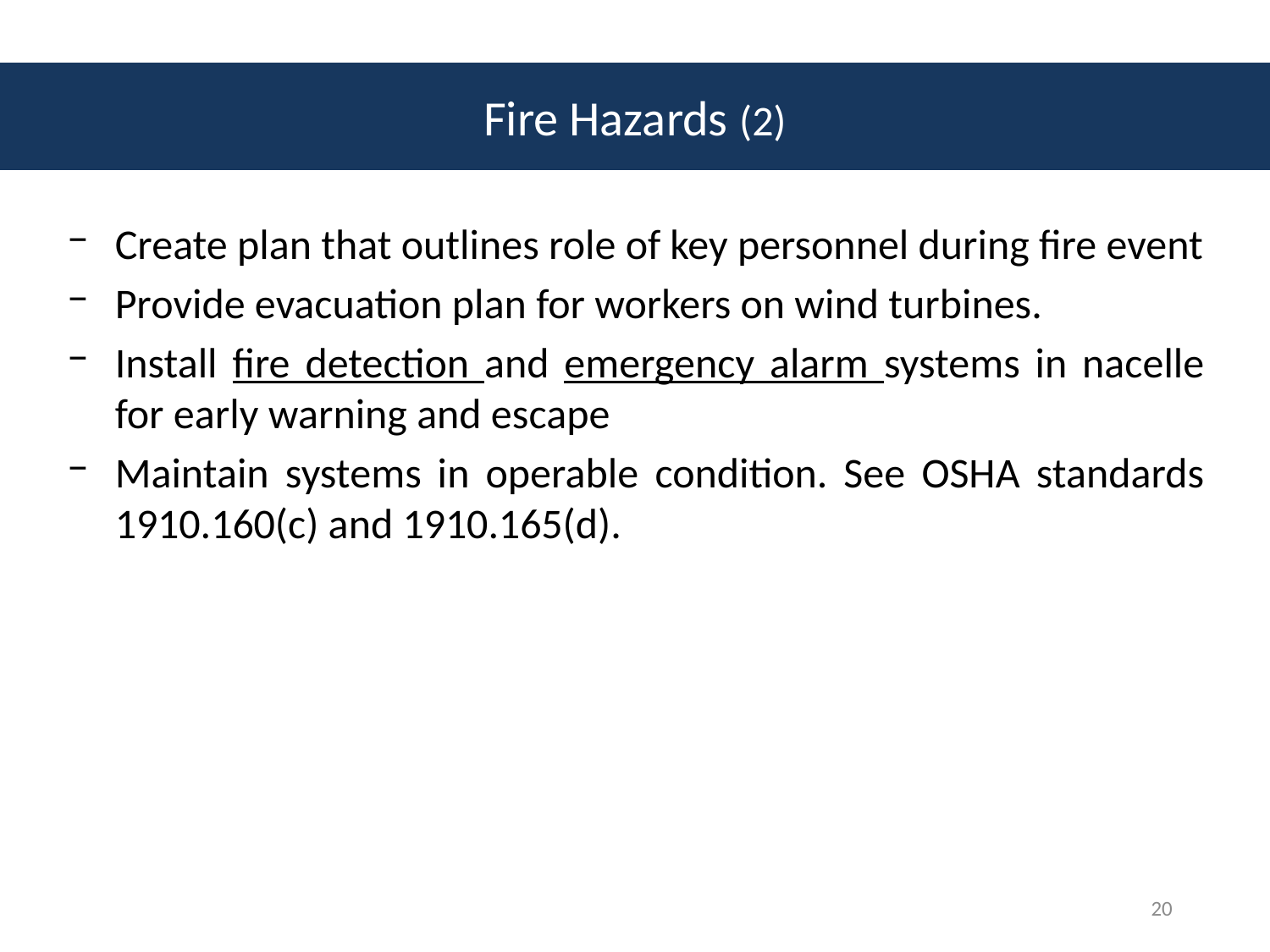

Fire Hazards (2)
Create plan that outlines role of key personnel during fire event
Provide evacuation plan for workers on wind turbines.
Install fire detection and emergency alarm systems in nacelle for early warning and escape
Maintain systems in operable condition. See OSHA standards 1910.160(c) and 1910.165(d).

20